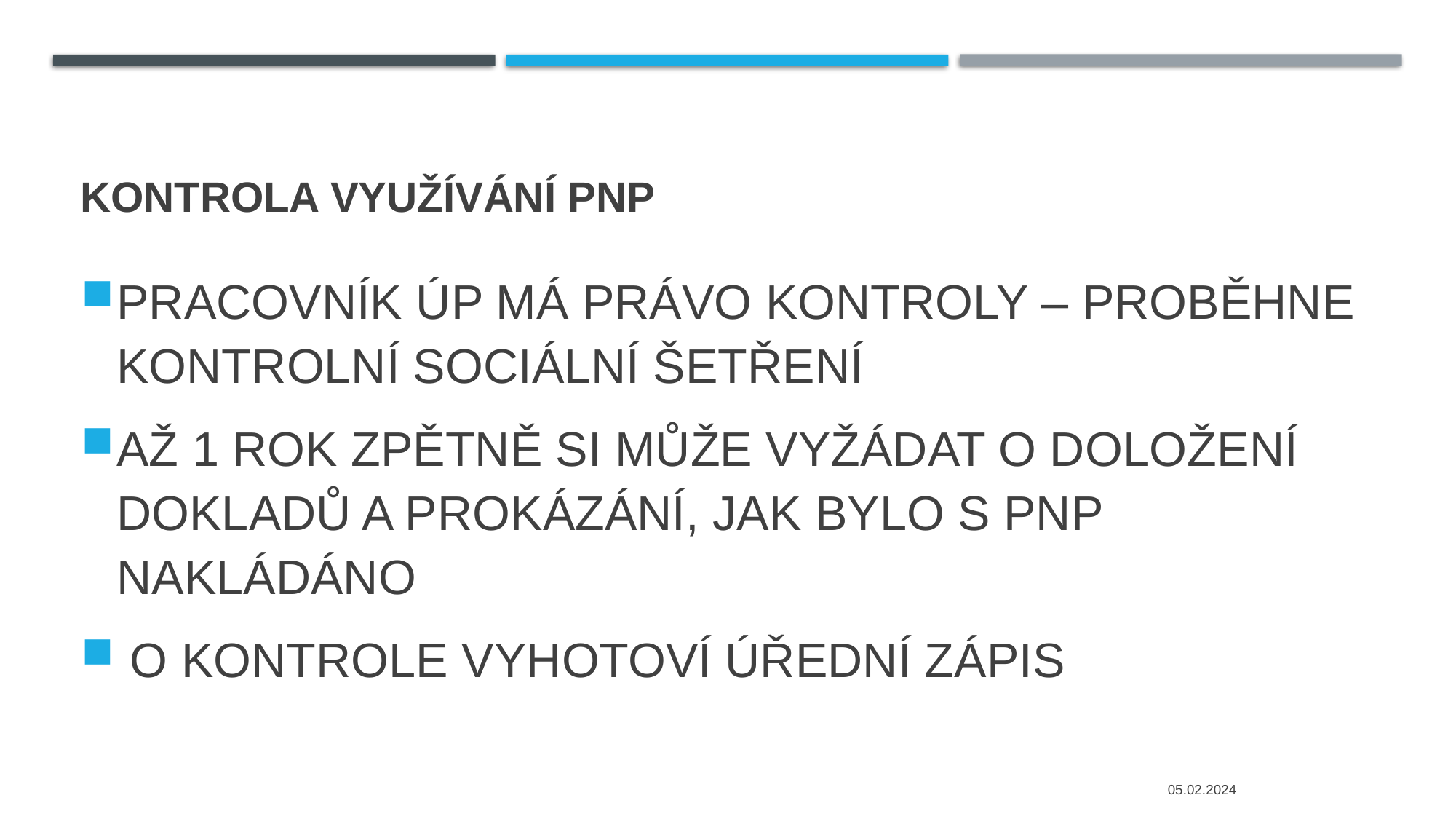

# KONTROLA VYUŽÍVÁNÍ PNP
PRACOVNÍK ÚP MÁ PRÁVO KONTROLY – PROBĚHNE KONTROLNÍ SOCIÁLNÍ ŠETŘENÍ
AŽ 1 ROK ZPĚTNĚ SI MŮŽE VYŽÁDAT O DOLOŽENÍ DOKLADŮ A PROKÁZÁNÍ, JAK BYLO S PNP NAKLÁDÁNO
 O KONTROLE VYHOTOVÍ ÚŘEDNÍ ZÁPIS
05.02.2024